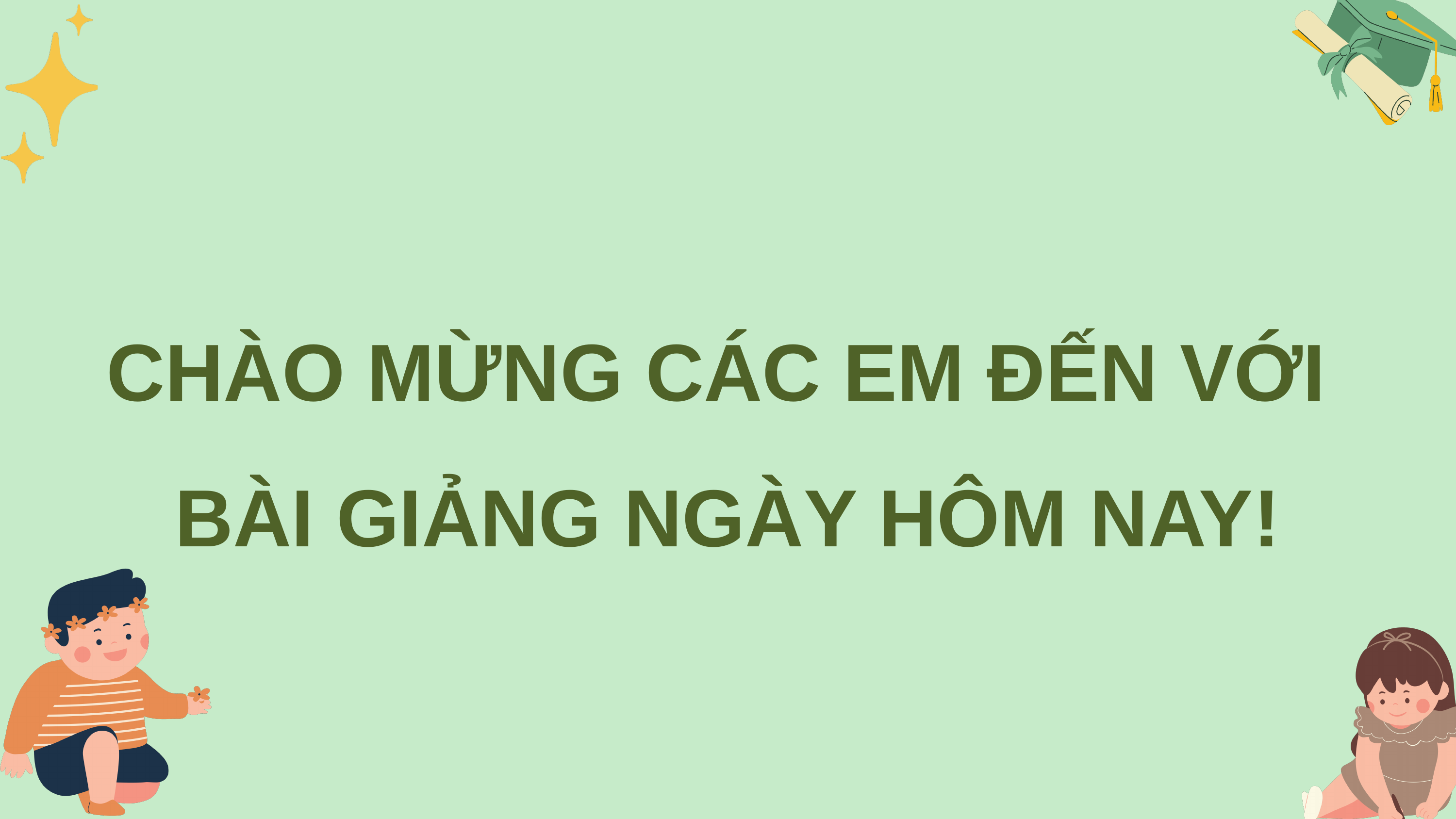

CHÀO MỪNG CÁC EM ĐẾN VỚI  BÀI GIẢNG NGÀY HÔM NAY!